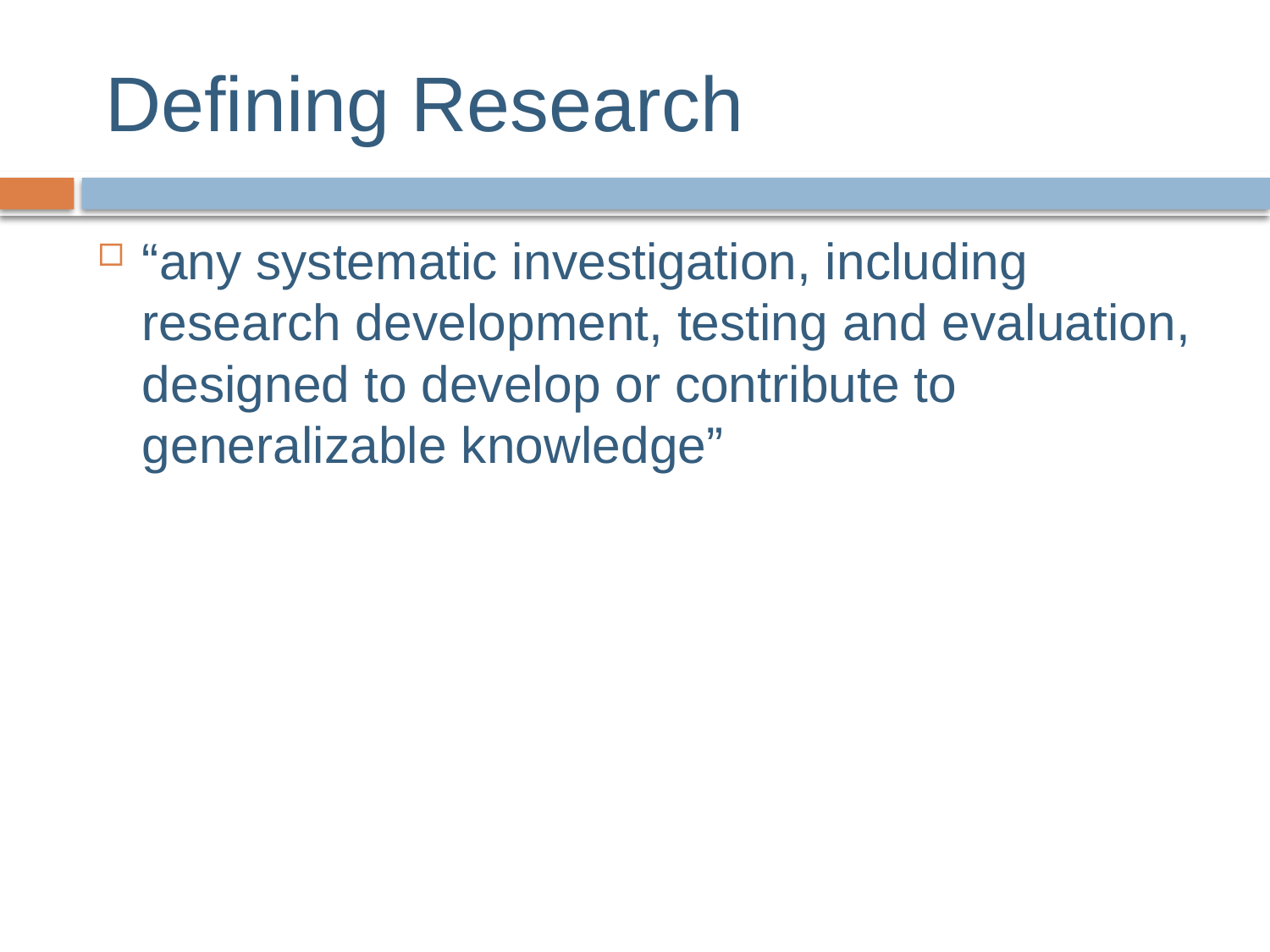

# Defining Research
“any systematic investigation, including research development, testing and evaluation, designed to develop or contribute to generalizable knowledge”